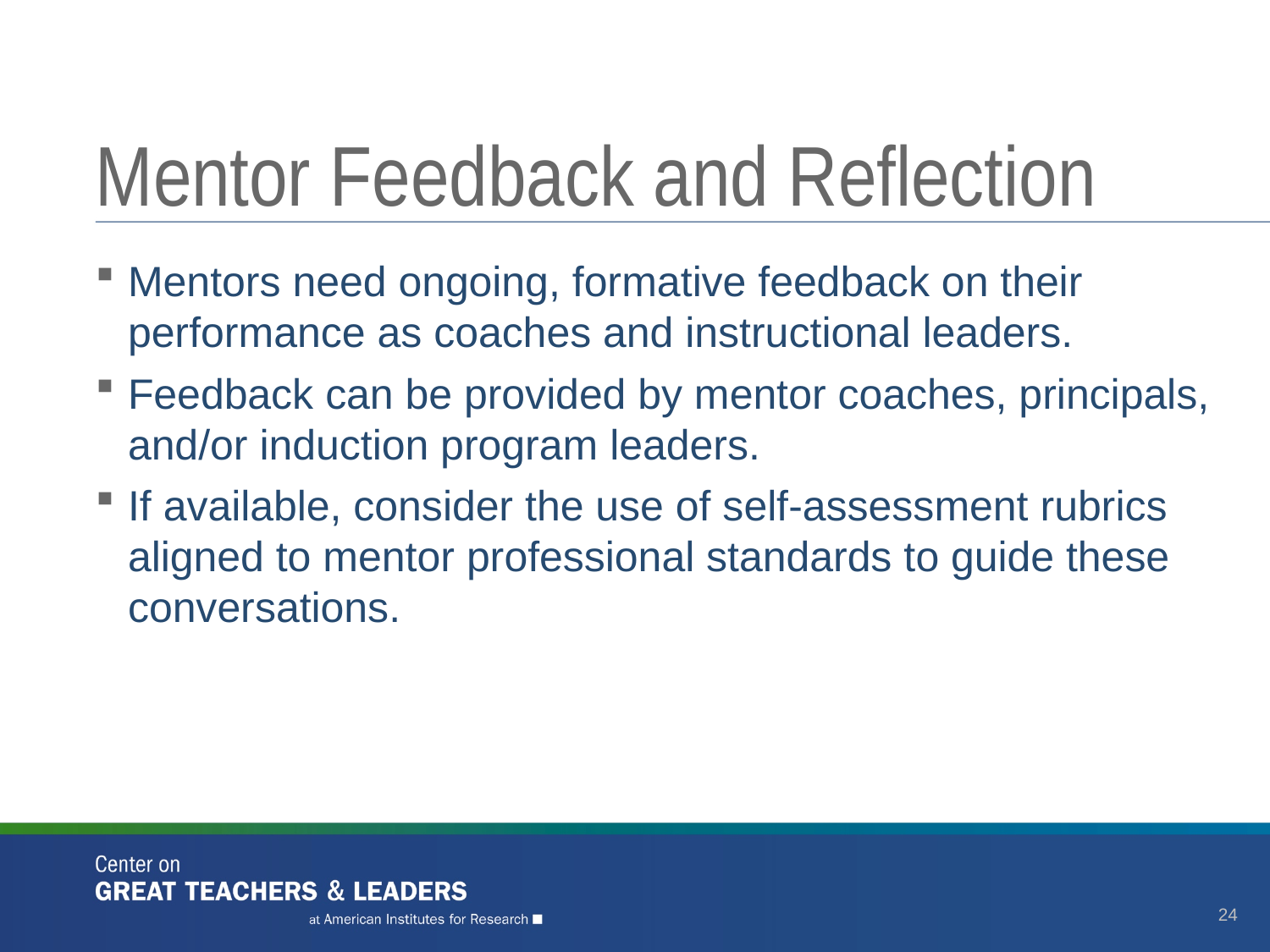

# Mentor Feedback and Reflection
Mentors need ongoing, formative feedback on their performance as coaches and instructional leaders.
Feedback can be provided by mentor coaches, principals, and/or induction program leaders.
If available, consider the use of self-assessment rubrics aligned to mentor professional standards to guide these conversations.
24